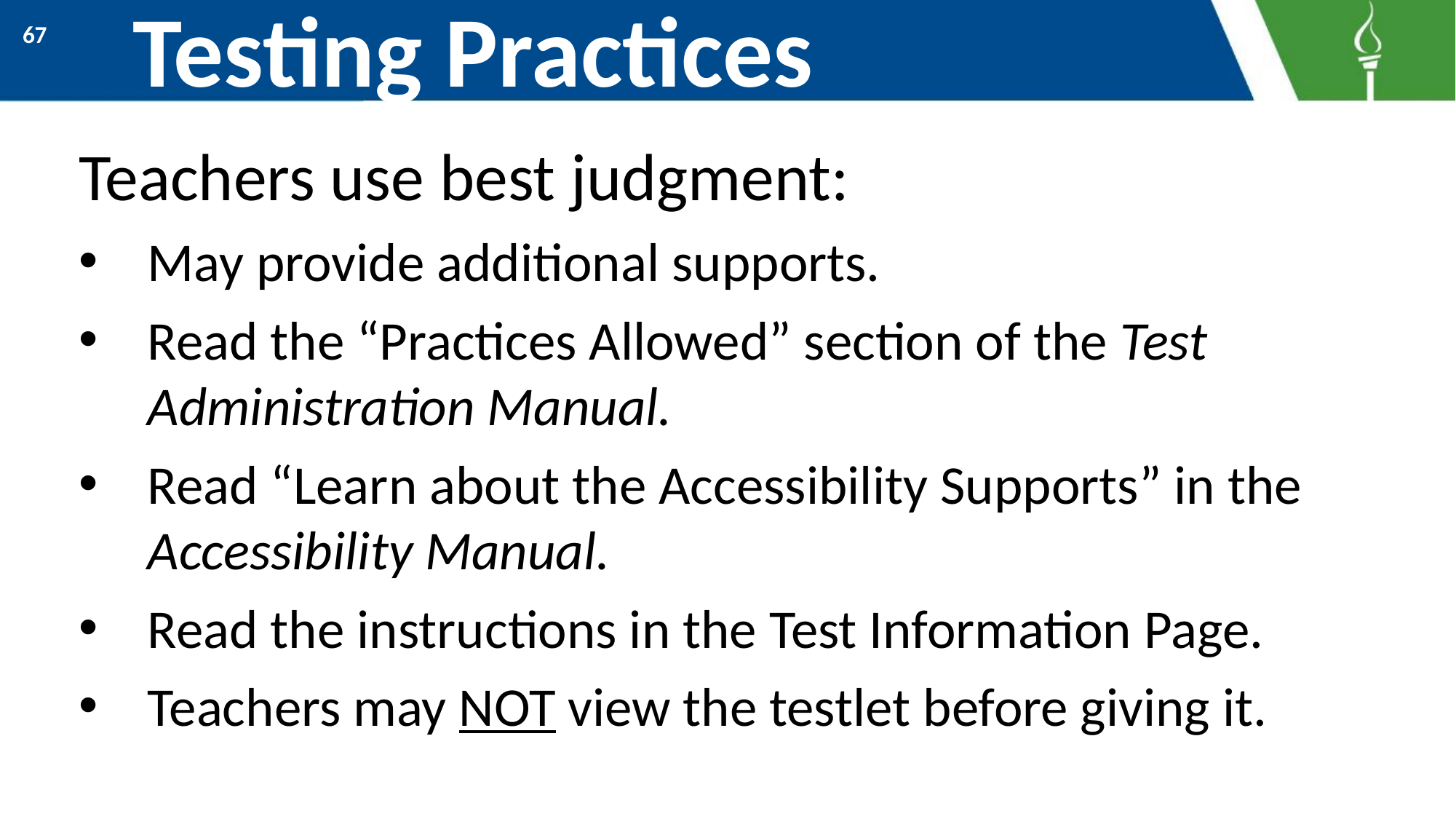

# Testing Practices
67
Teachers use best judgment:
May provide additional supports.
Read the “Practices Allowed” section of the Test Administration Manual.
Read “Learn about the Accessibility Supports” in the Accessibility Manual.
Read the instructions in the Test Information Page.
Teachers may NOT view the testlet before giving it.